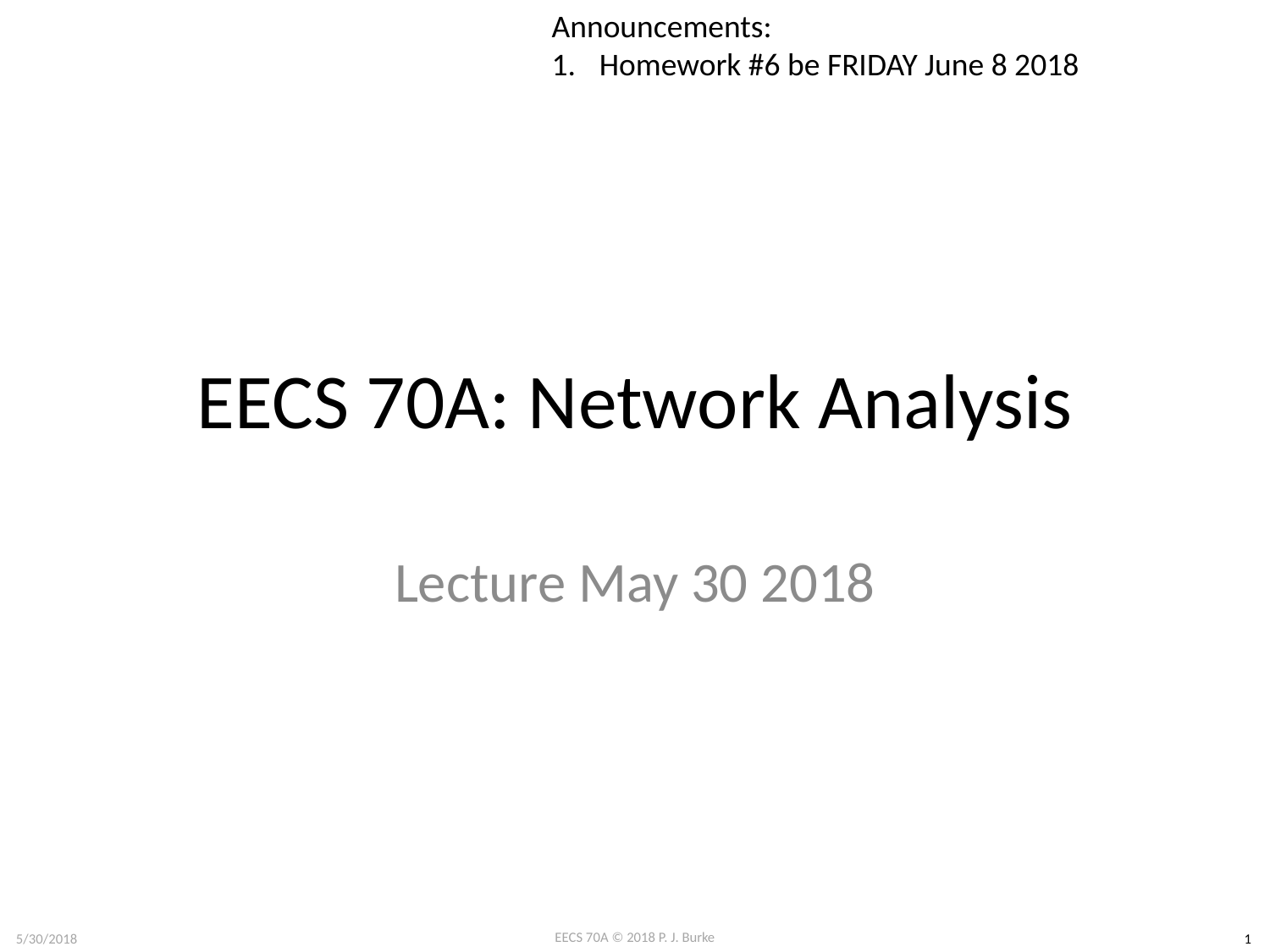

Announcements:
Homework #6 be FRIDAY June 8 2018
# EECS 70A: Network Analysis
Lecture May 30 2018